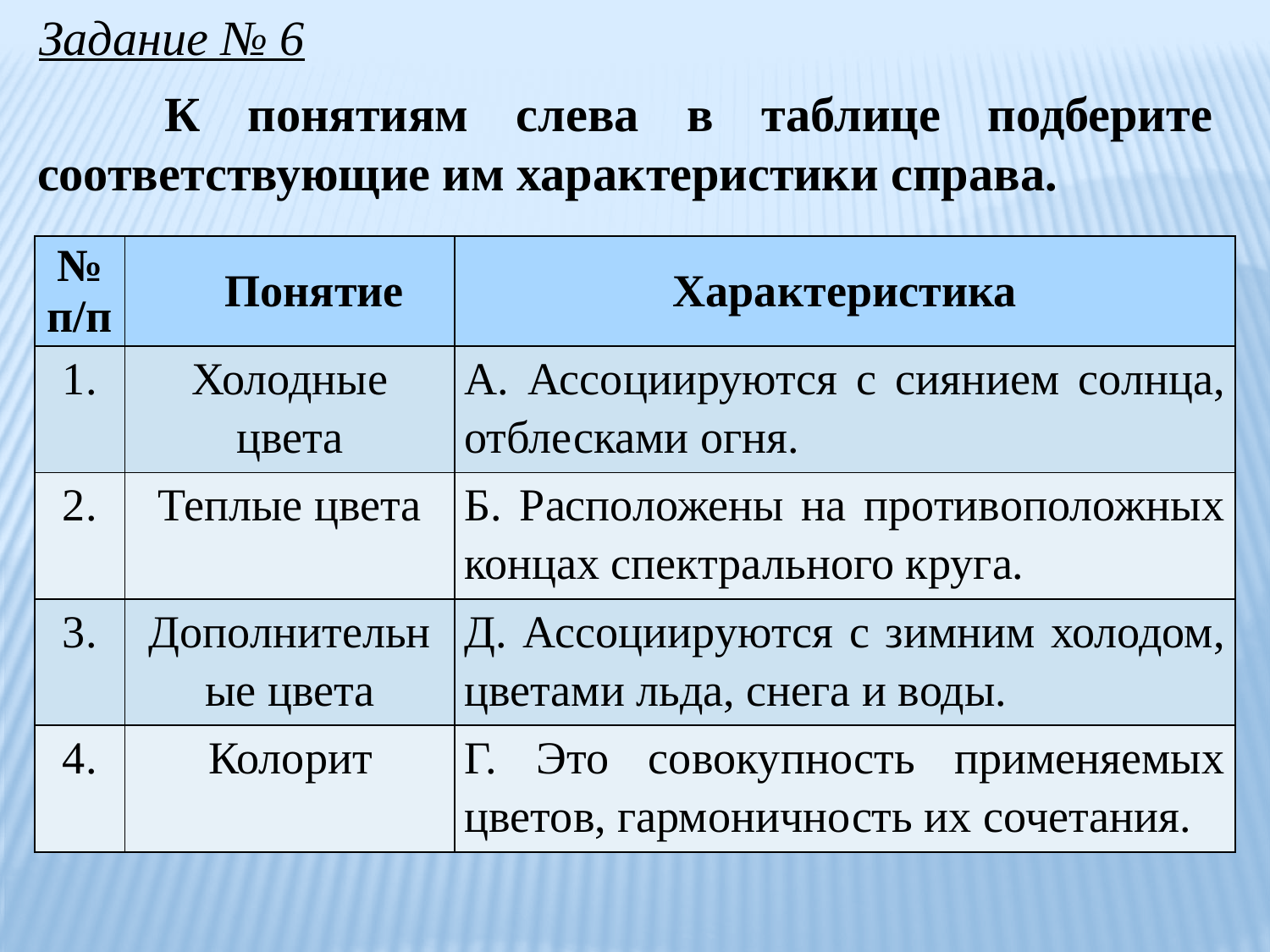

Задание № 6
	К понятиям слева в таблице подберите соответствующие им характеристики справа.
| № п/п | Понятие | Характеристика |
| --- | --- | --- |
| 1. | Холодные цвета | А. Ассоциируются с сиянием солнца, отблесками огня. |
| 2. | Теплые цвета | Б. Расположены на противоположных концах спектрального круга. |
| 3. | Дополнительные цвета | Д. Ассоциируются с зимним холодом, цветами льда, снега и воды. |
| 4. | Колорит | Г. Это совокупность применяемых цветов, гармоничность их сочетания. |